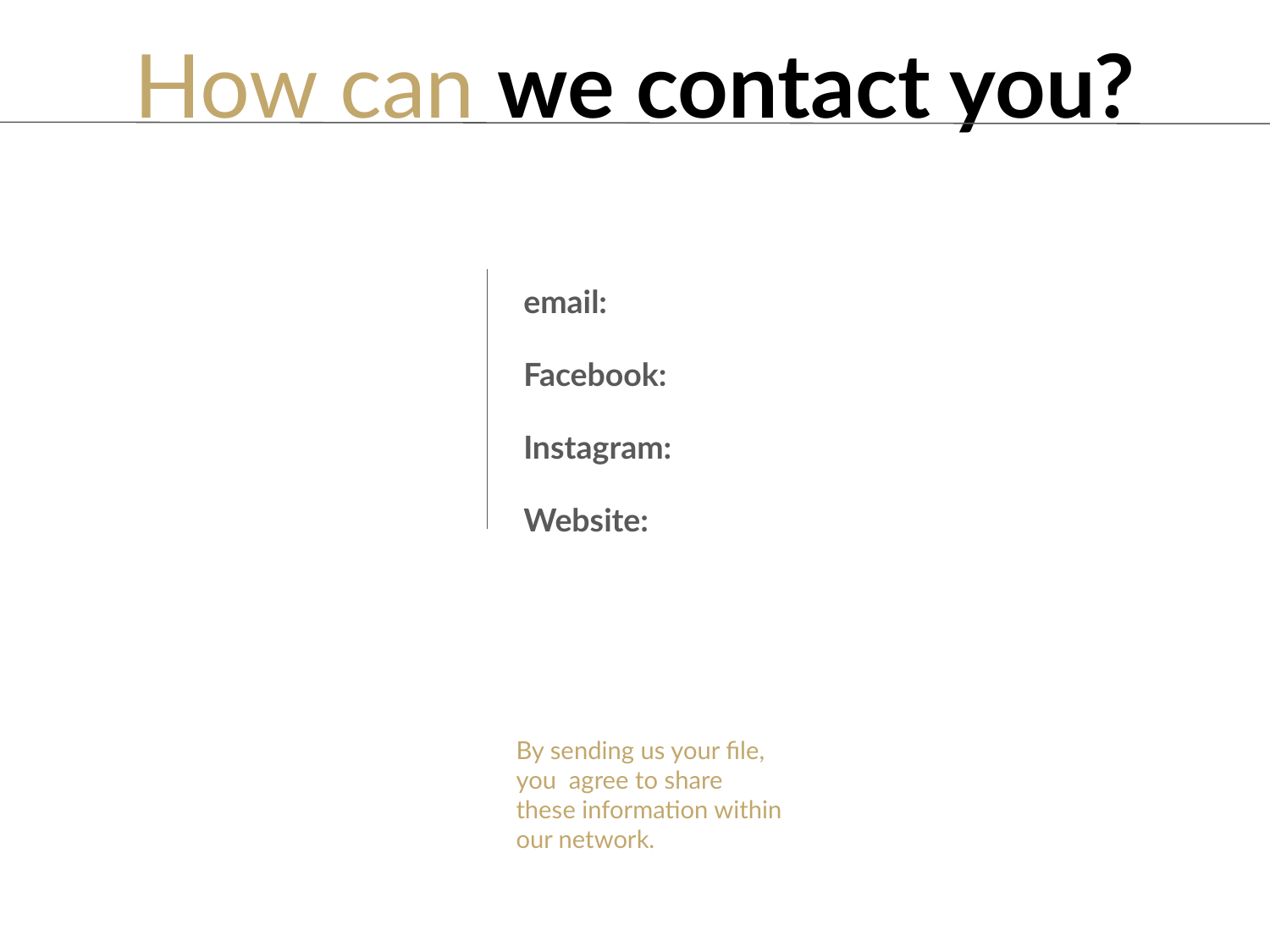

# How can we contact you?
email:
Facebook:
Instagram:
Website:
By sending us your file, you  agree to share these information within our network.